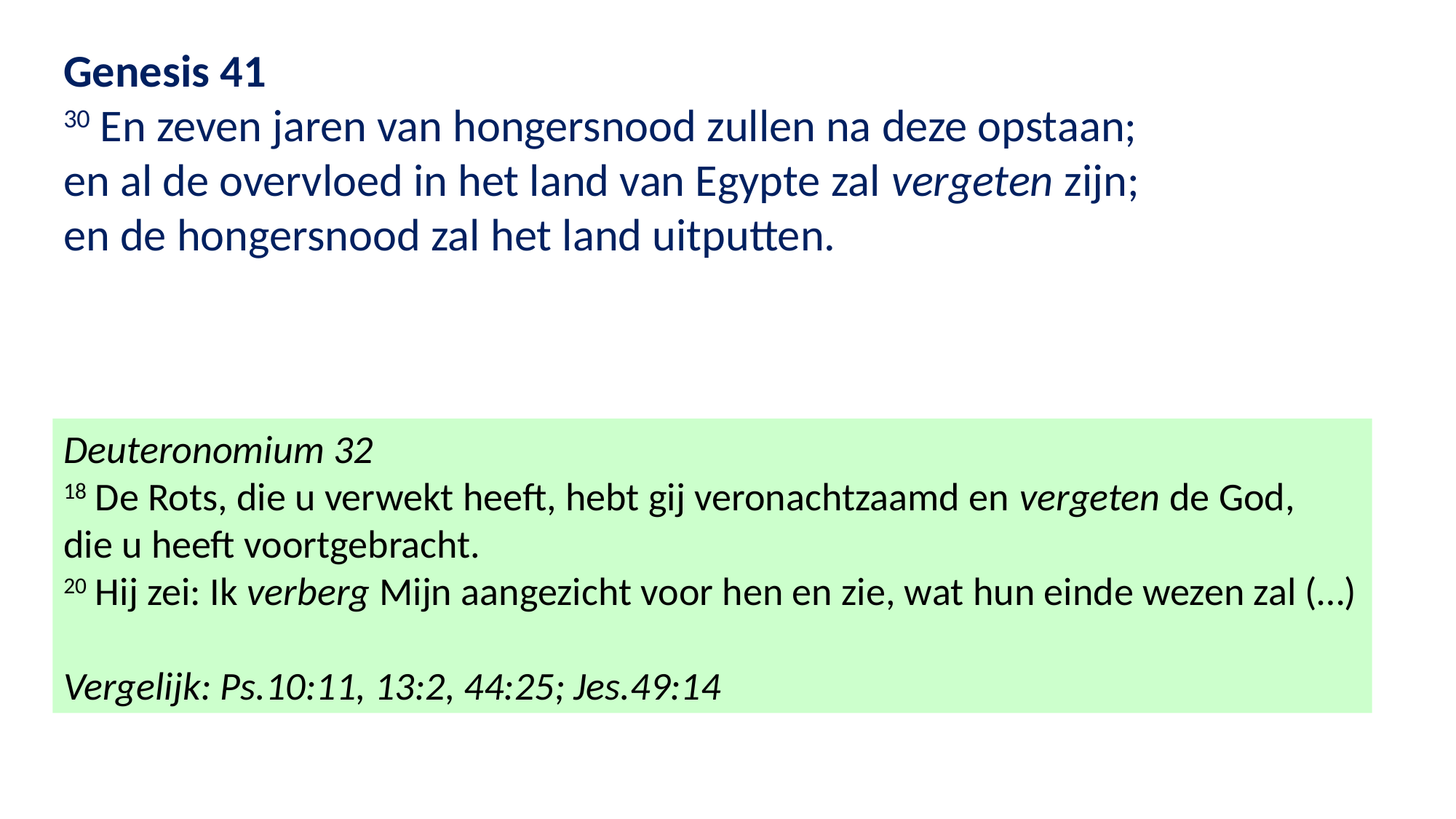

Genesis 41
30 En zeven jaren van hongersnood zullen na deze opstaan;
en al de overvloed in het land van Egypte zal vergeten zijn;
en de hongersnood zal het land uitputten.
Deuteronomium 32
18 De Rots, die u verwekt heeft, hebt gij veronachtzaamd en vergeten de God,
die u heeft voortgebracht.
20 Hij zei: Ik verberg Mijn aangezicht voor hen en zie, wat hun einde wezen zal (…)

Vergelijk: Ps.10:11, 13:2, 44:25; Jes.49:14